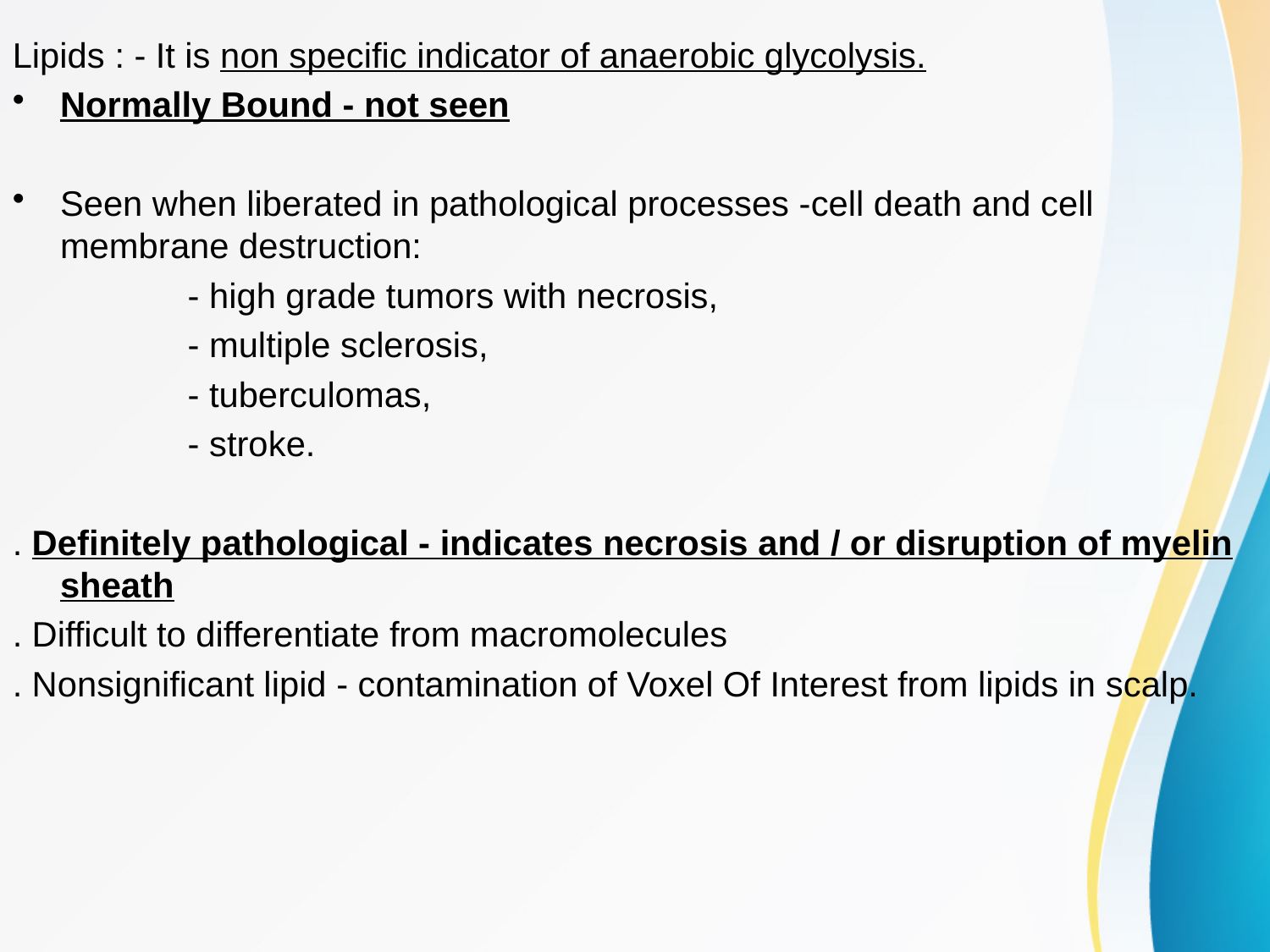

Lipids : - It is non specific indicator of anaerobic glycolysis.
Normally Bound - not seen

Seen when liberated in pathological processes -cell death and cell membrane destruction:
                  - high grade tumors with necrosis,
                  - multiple sclerosis,
                  - tuberculomas,
                  - stroke.

. Definitely pathological - indicates necrosis and / or disruption of myelin sheath
. Difficult to differentiate from macromolecules
. Nonsignificant lipid - contamination of Voxel Of Interest from lipids in scalp.